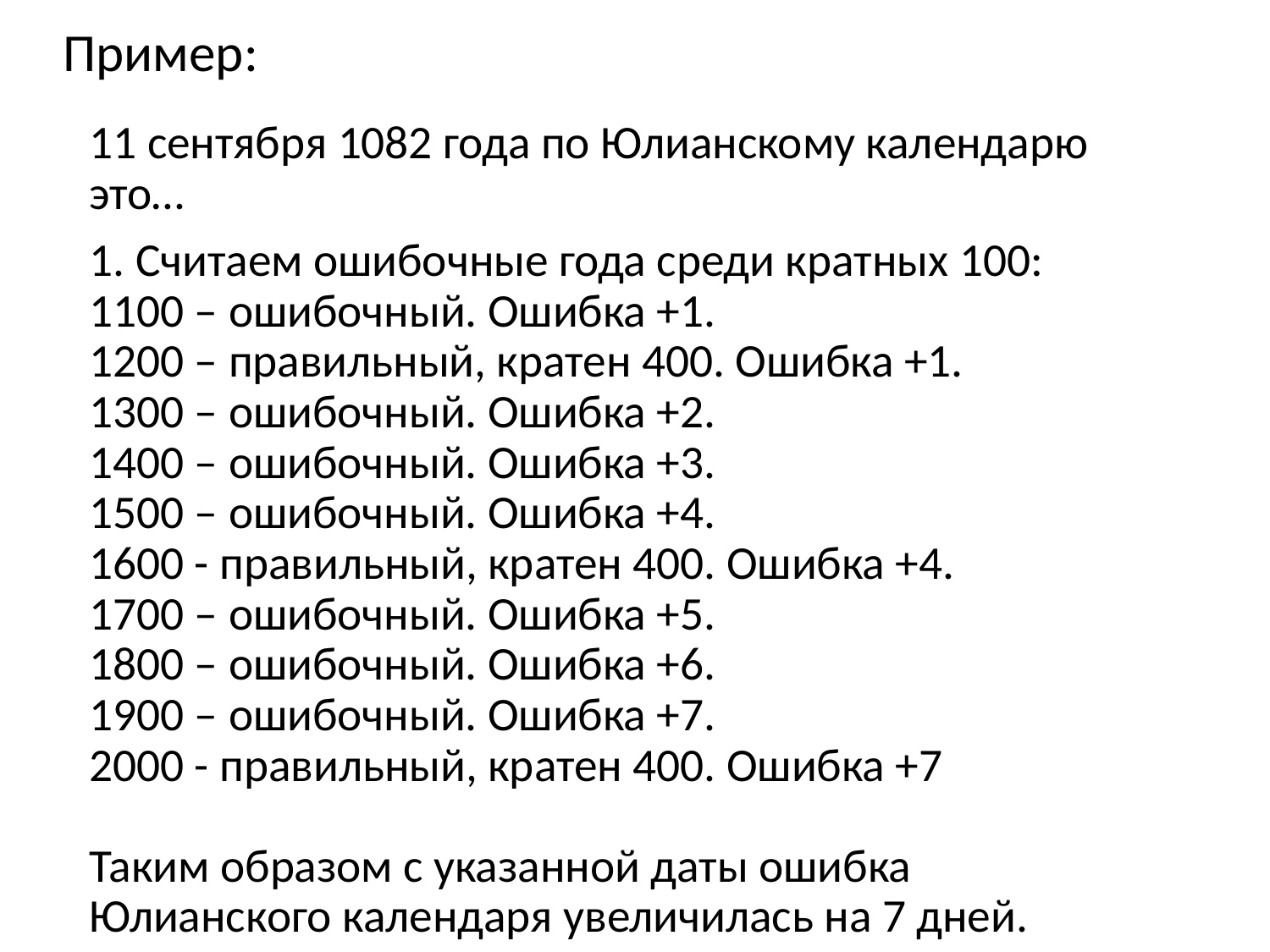

# Пример:
11 сентября 1082 года по Юлианскому календарю это…
1. Считаем ошибочные года среди кратных 100:
1100 – ошибочный. Ошибка +1.
1200 – правильный, кратен 400. Ошибка +1.
1300 – ошибочный. Ошибка +2.
1400 – ошибочный. Ошибка +3.
1500 – ошибочный. Ошибка +4.
1600 - правильный, кратен 400. Ошибка +4.
1700 – ошибочный. Ошибка +5.
1800 – ошибочный. Ошибка +6.
1900 – ошибочный. Ошибка +7.
2000 - правильный, кратен 400. Ошибка +7
Таким образом с указанной даты ошибка Юлианского календаря увеличилась на 7 дней.